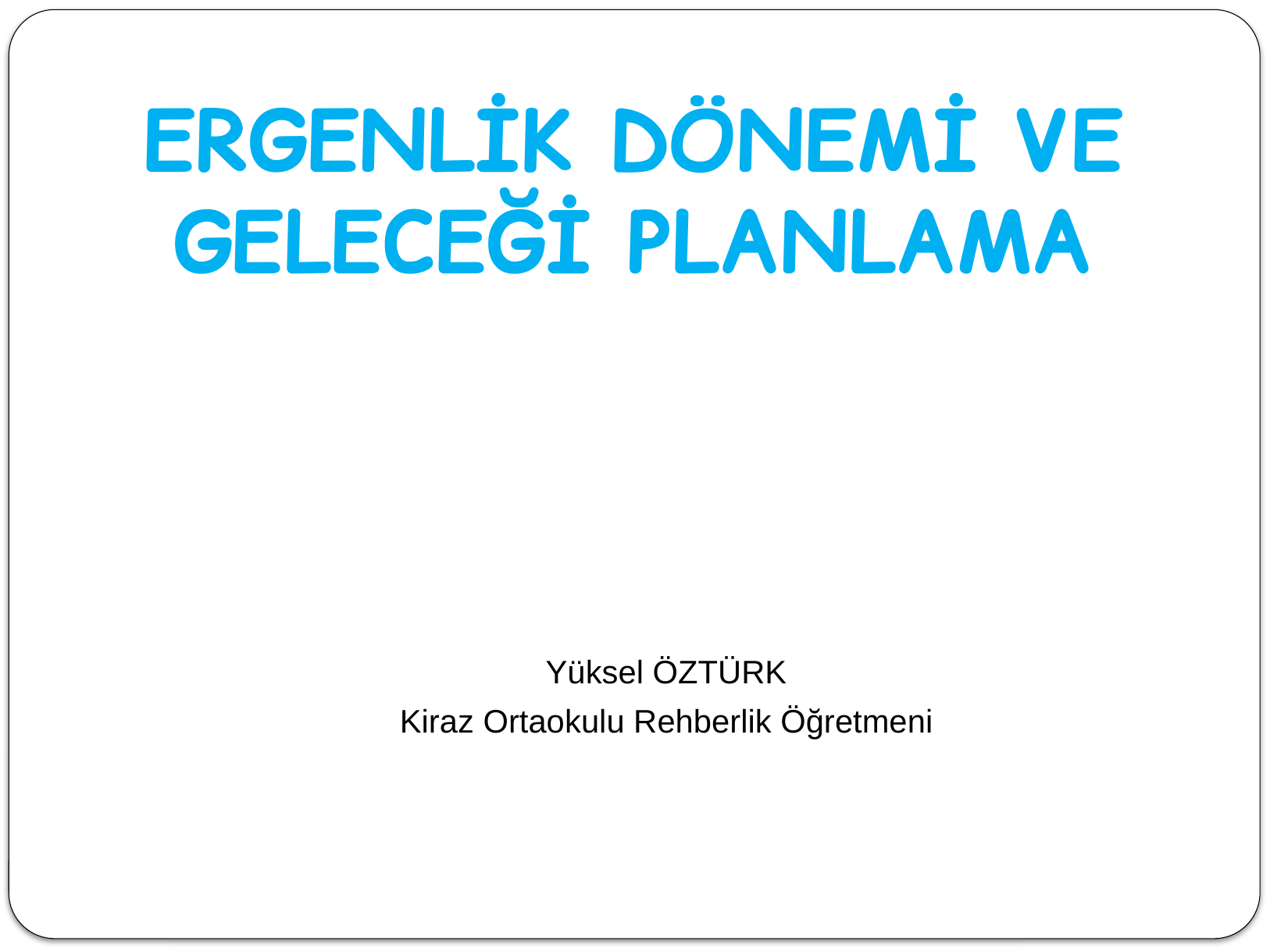

# ERGENLİK DÖNEMİ VE GELECEĞİ PLANLAMA

Yüksel ÖZTÜRK
Kiraz Ortaokulu Rehberlik Öğretmeni